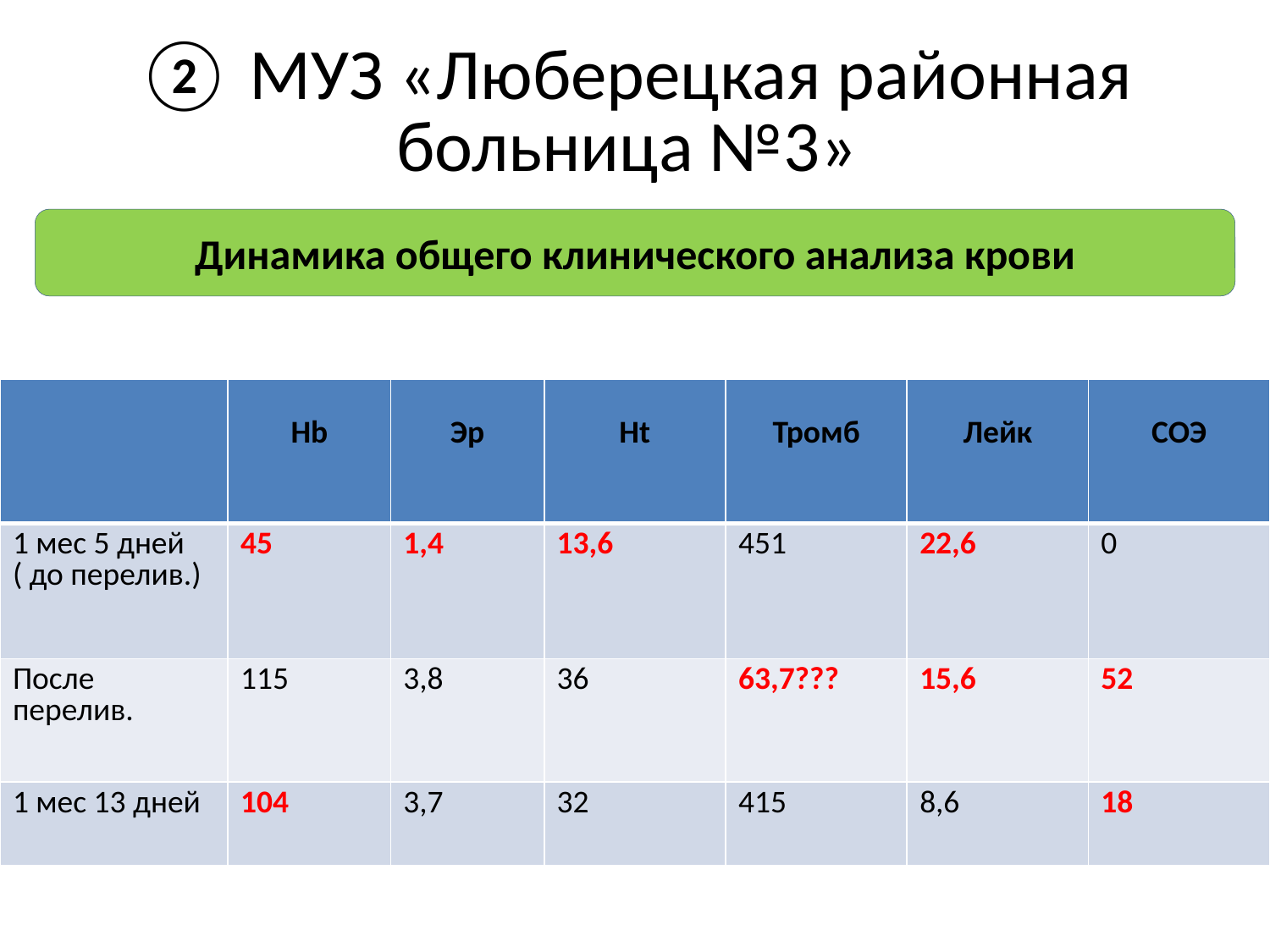

# ② МУЗ «Люберецкая районная больница №3»
Динамика общего клинического анализа крови
|  | Hb | Эр | Ht | Тромб | Лейк | СОЭ |
| --- | --- | --- | --- | --- | --- | --- |
| 1 мес 5 дней ( до перелив.) | 45 | 1,4 | 13,6 | 451 | 22,6 | 0 |
| После перелив. | 115 | 3,8 | 36 | 63,7??? | 15,6 | 52 |
| 1 мес 13 дней | 104 | 3,7 | 32 | 415 | 8,6 | 18 |